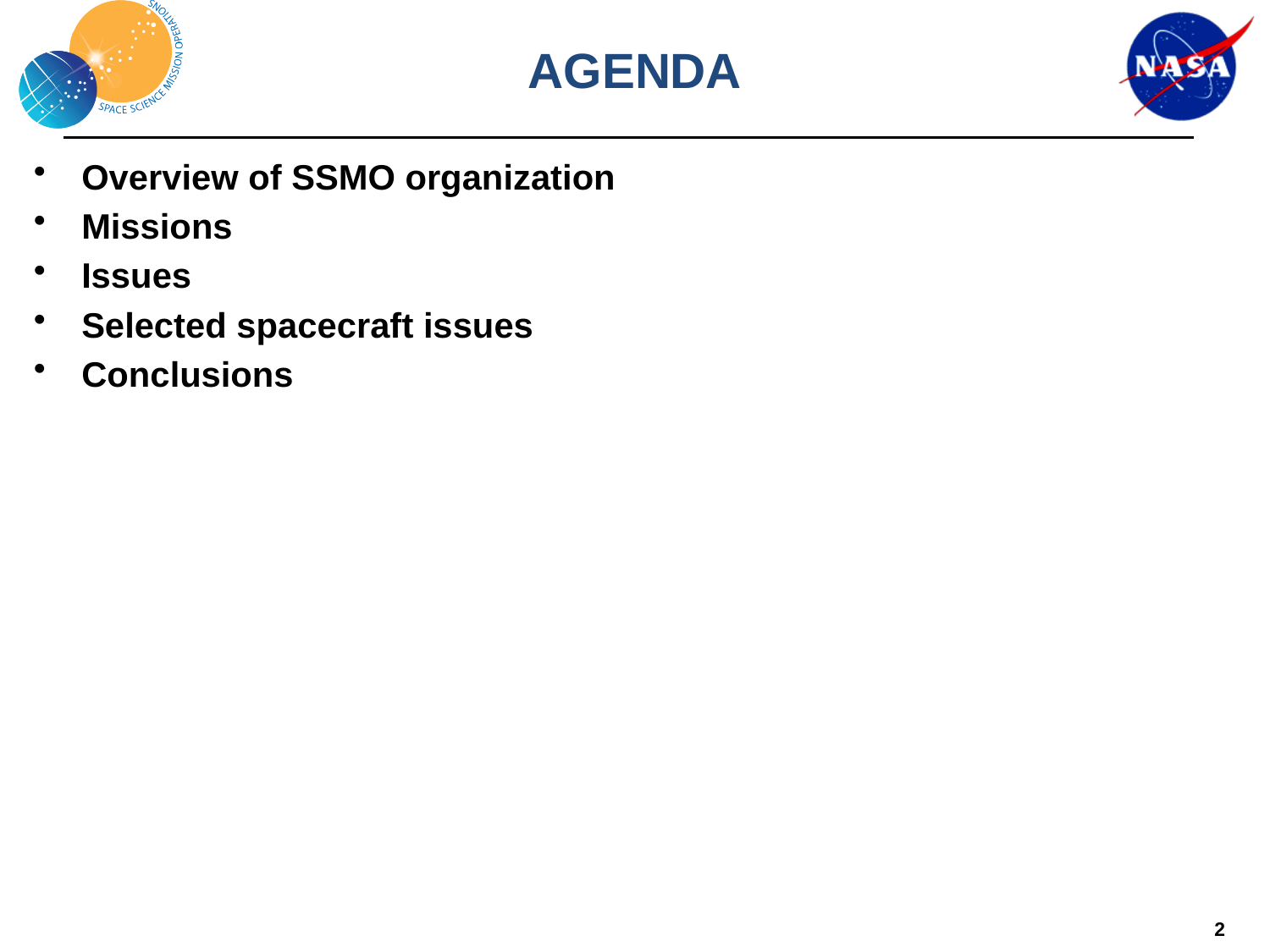

# AGENDA
Overview of SSMO organization
Missions
Issues
Selected spacecraft issues
Conclusions